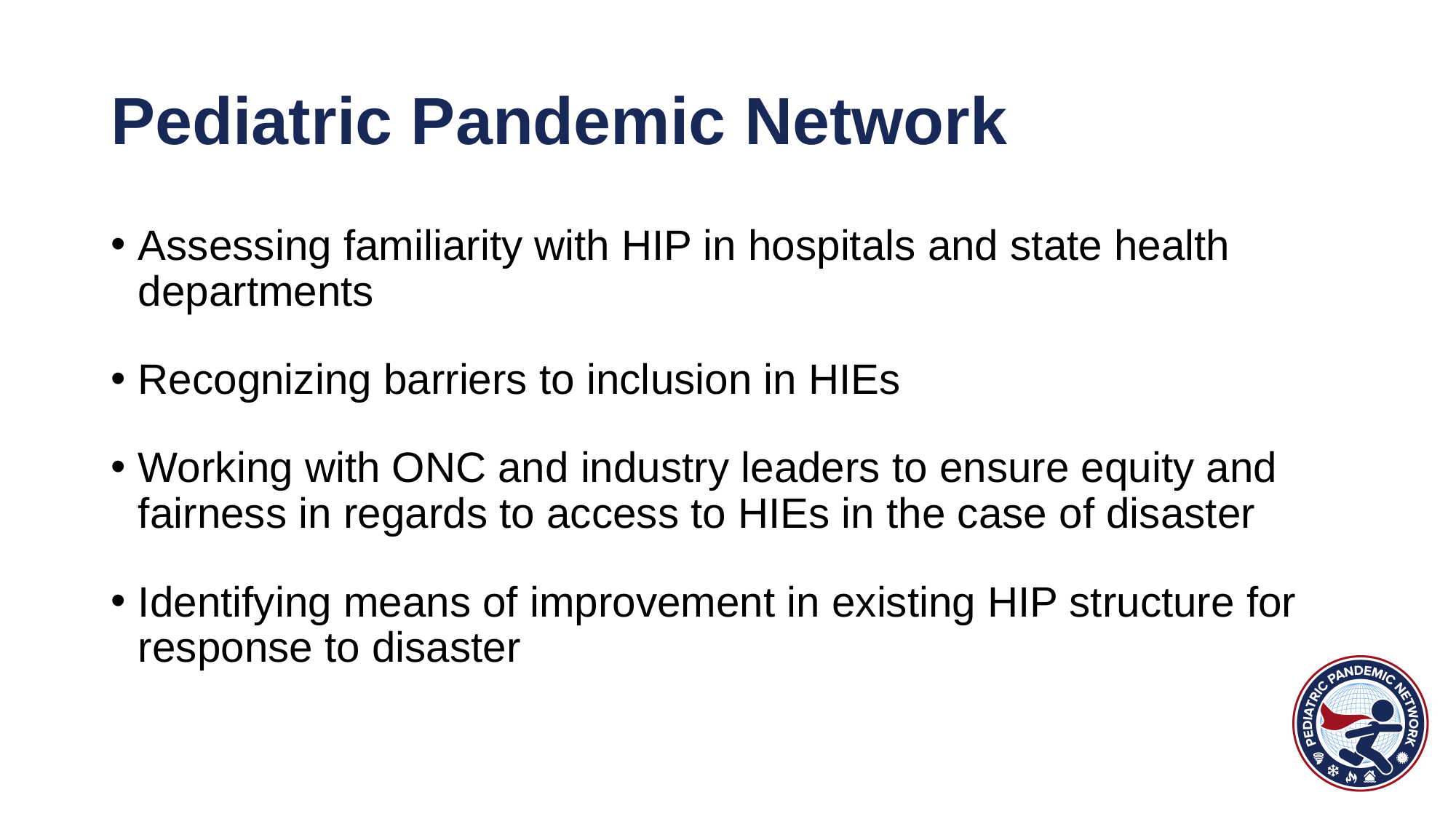

# Pediatric Pandemic Network
Assessing familiarity with HIP in hospitals and state health departments
Recognizing barriers to inclusion in HIEs
Working with ONC and industry leaders to ensure equity and fairness in regards to access to HIEs in the case of disaster
Identifying means of improvement in existing HIP structure for response to disaster